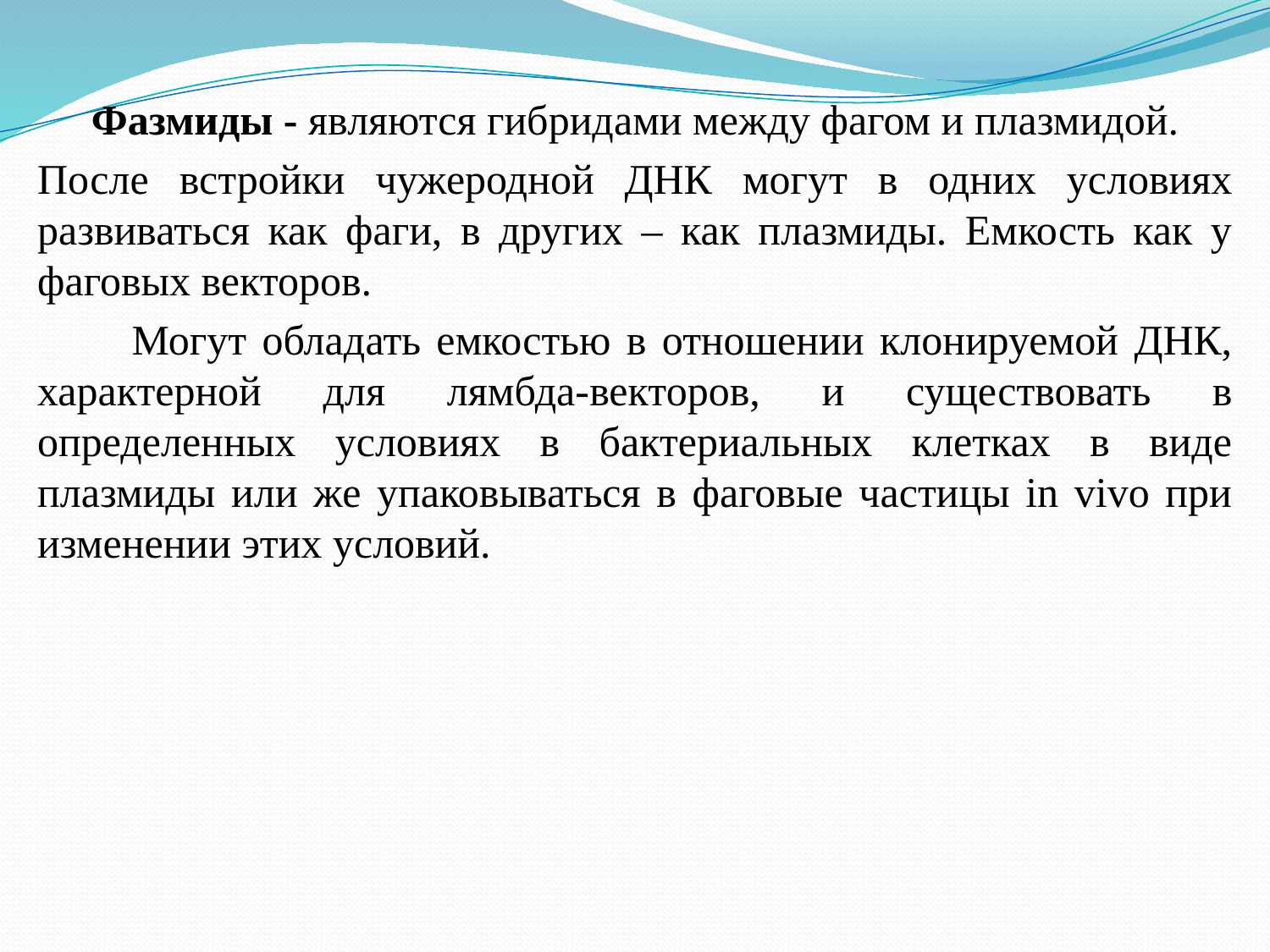

Фазмиды - являются гибридами между фагом и плазмидой.
После встройки чужеродной ДНК могут в одних условиях развиваться как фаги, в других – как плазмиды. Емкость как у фаговых векторов.
      Могут обладать емкостью в отношении клонируемой ДНК, характерной для лямбда-векторов, и существовать в определенных условиях в бактериальных клетках в виде плазмиды или же упаковываться в фаговые частицы in vivo при изменении этих условий.